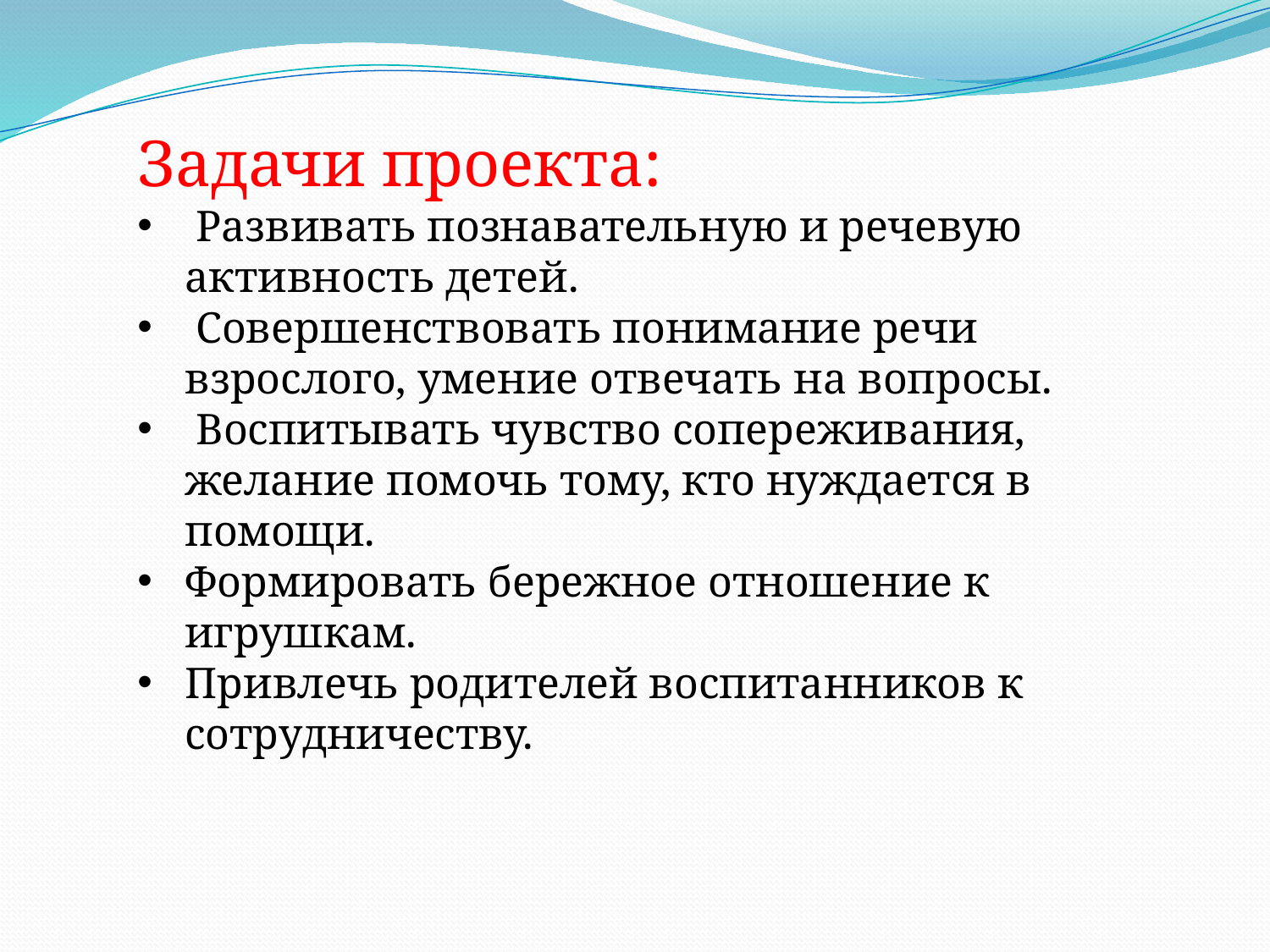

Задачи проекта:
 Развивать познавательную и речевую активность детей.
 Совершенствовать понимание речи взрослого, умение отвечать на вопросы.
 Воспитывать чувство сопереживания, желание помочь тому, кто нуждается в помощи.
Формировать бережное отношение к игрушкам.
Привлечь родителей воспитанников к сотрудничеству.